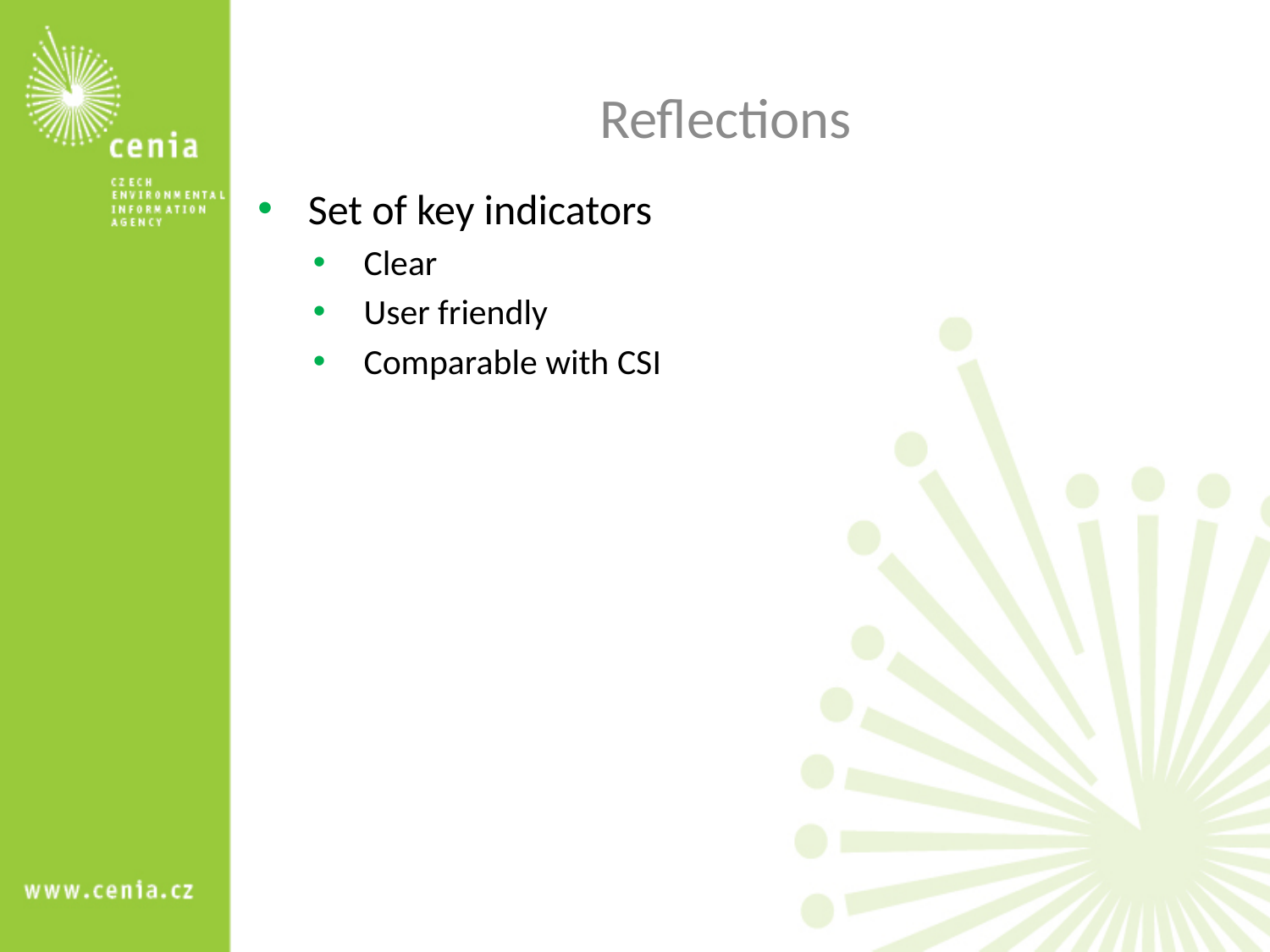

Reflections
# Set of key indicators
Clear
User friendly
Comparable with CSI